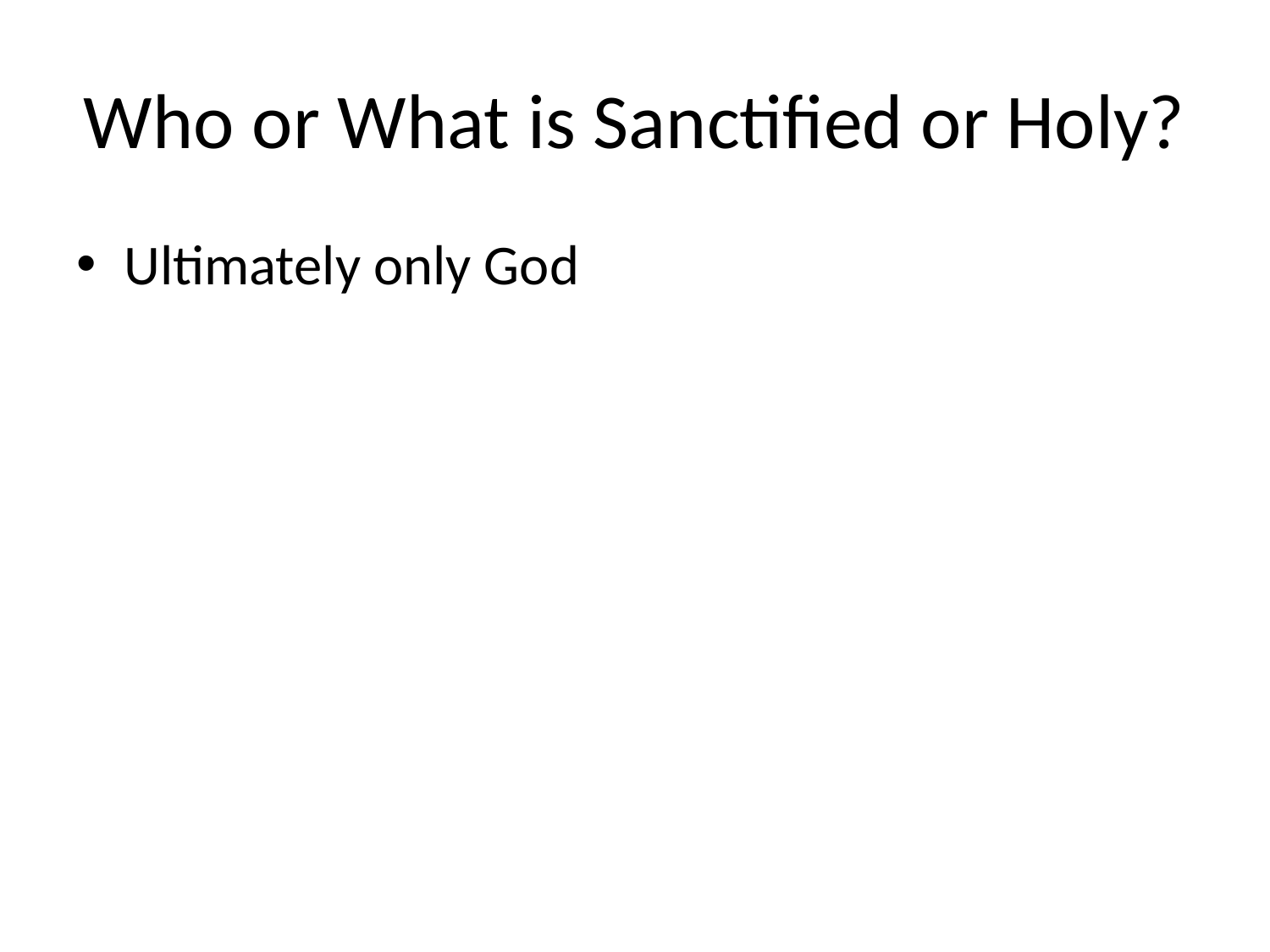

# Who or What is Sanctified or Holy?
Ultimately only God